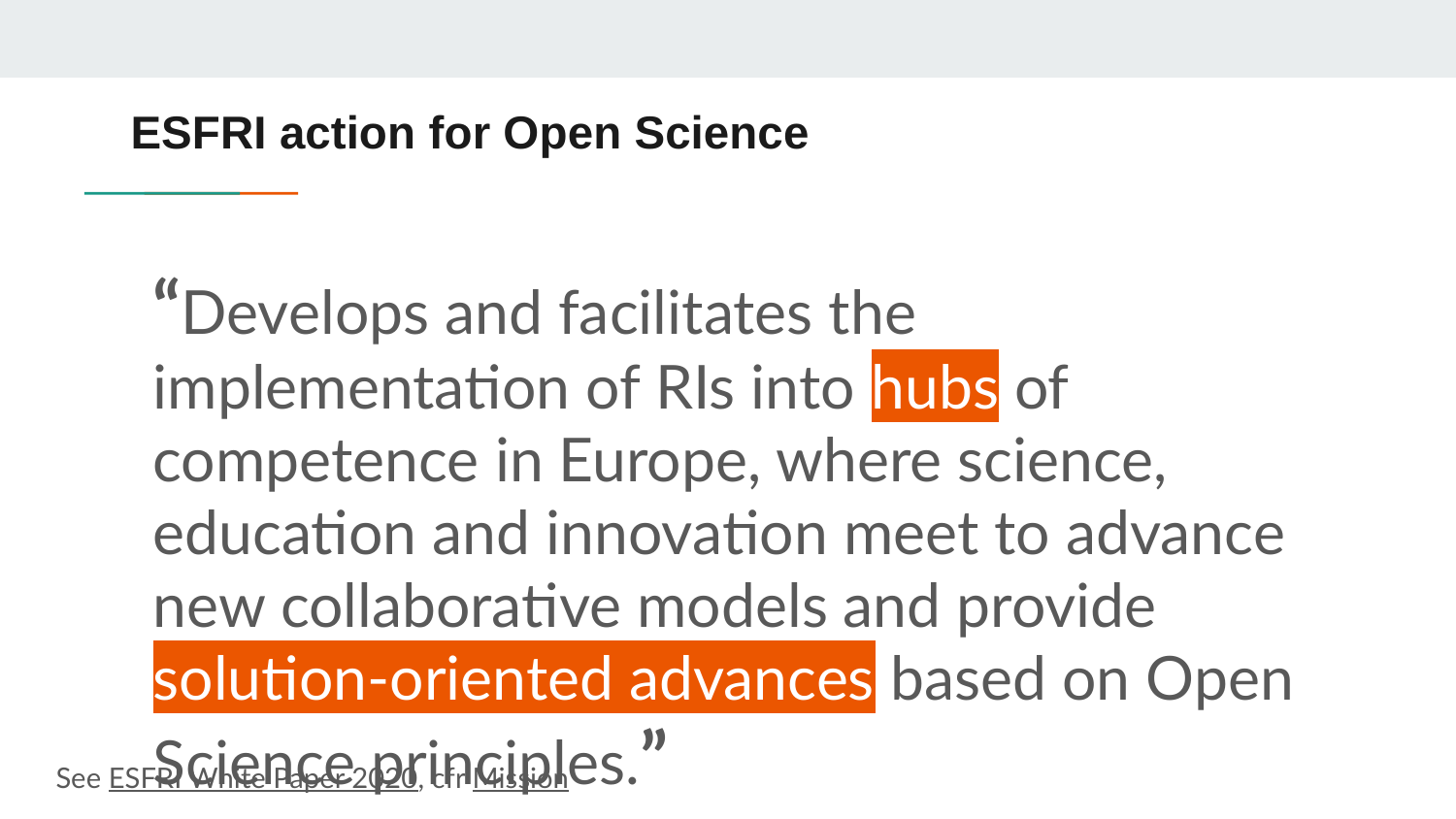

# ESFRI action for Open Science
“Develops and facilitates the implementation of RIs into hubs of competence in Europe, where science, education and innovation meet to advance new collaborative models and provide solution-oriented advances based on Open Science principles.”

See ESFRI White Paper 2020, cfr Mission